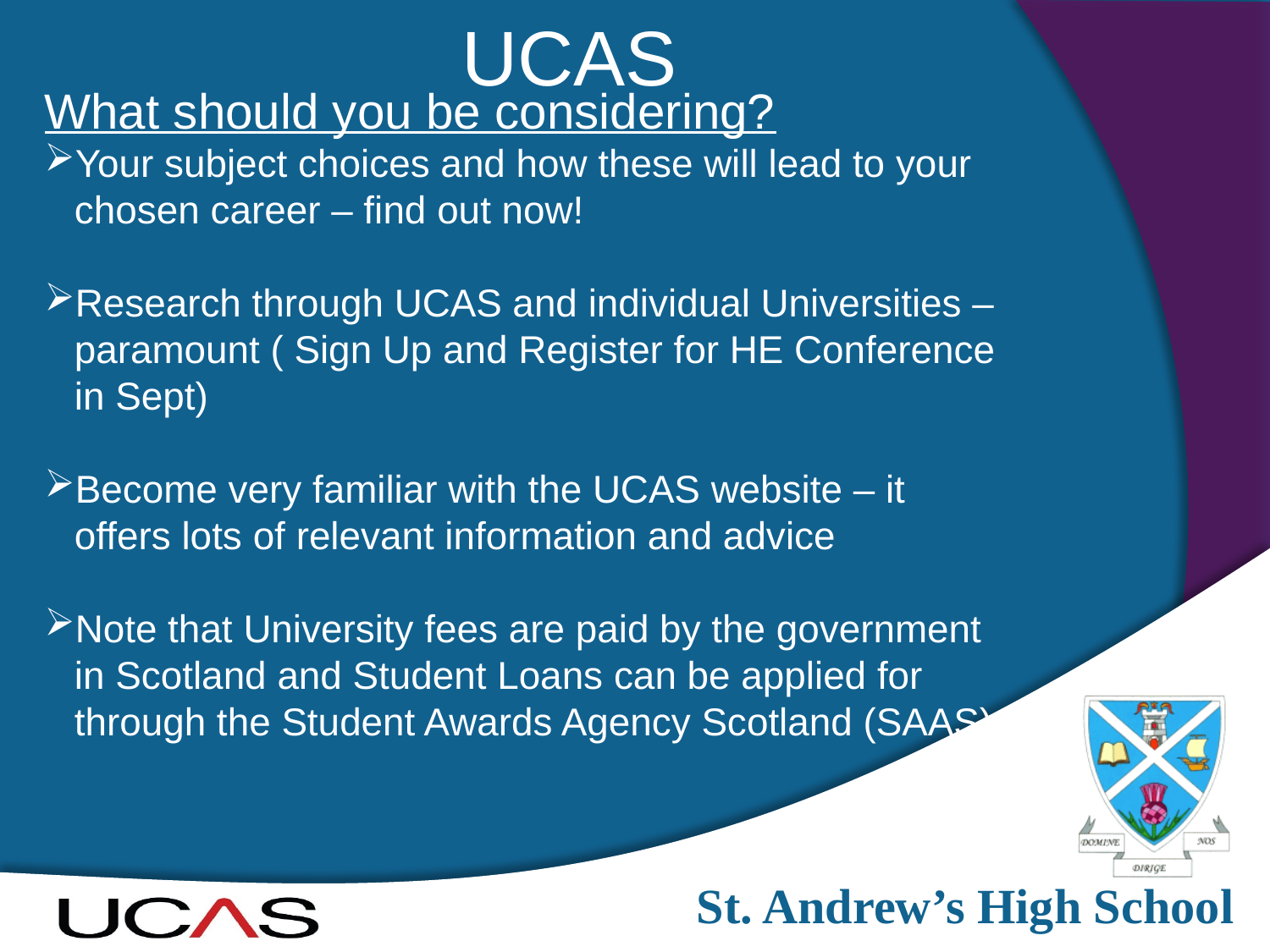

UCAS
What should you be considering?
Your subject choices and how these will lead to your chosen career – find out now!

Research through UCAS and individual Universities – paramount ( Sign Up and Register for HE Conference in Sept)

Become very familiar with the UCAS website – it offers lots of relevant information and advice

Note that University fees are paid by the government in Scotland and Student Loans can be applied for through the Student Awards Agency Scotland (SAAS)